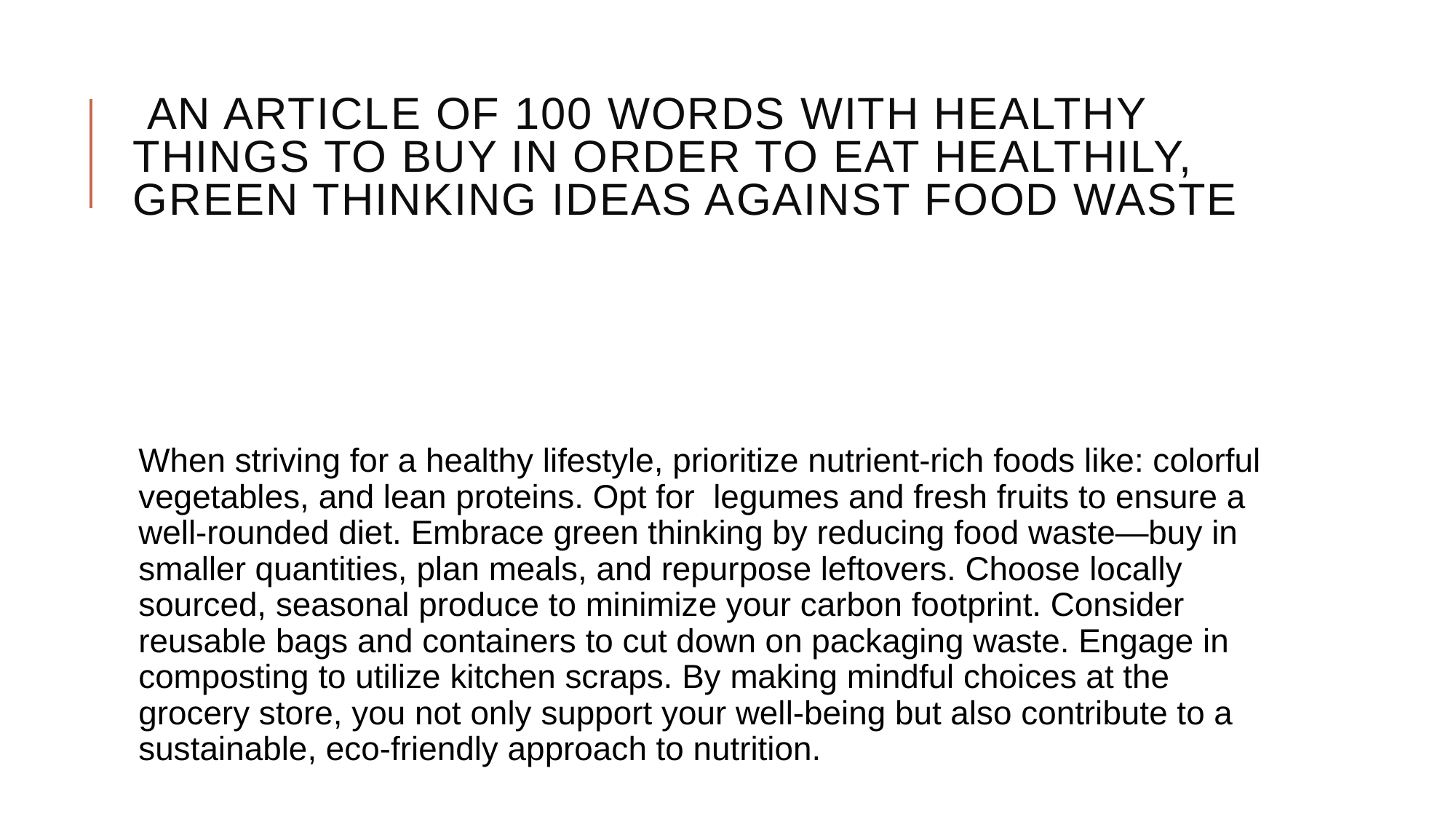

# an article of 100 words with healthy things to buy in order to eat healthily, green thinking ideas against food waste
When striving for a healthy lifestyle, prioritize nutrient-rich foods like: colorful vegetables, and lean proteins. Opt for  legumes and fresh fruits to ensure a well-rounded diet. Embrace green thinking by reducing food waste—buy in smaller quantities, plan meals, and repurpose leftovers. Choose locally sourced, seasonal produce to minimize your carbon footprint. Consider reusable bags and containers to cut down on packaging waste. Engage in composting to utilize kitchen scraps. By making mindful choices at the grocery store, you not only support your well-being but also contribute to a sustainable, eco-friendly approach to nutrition.